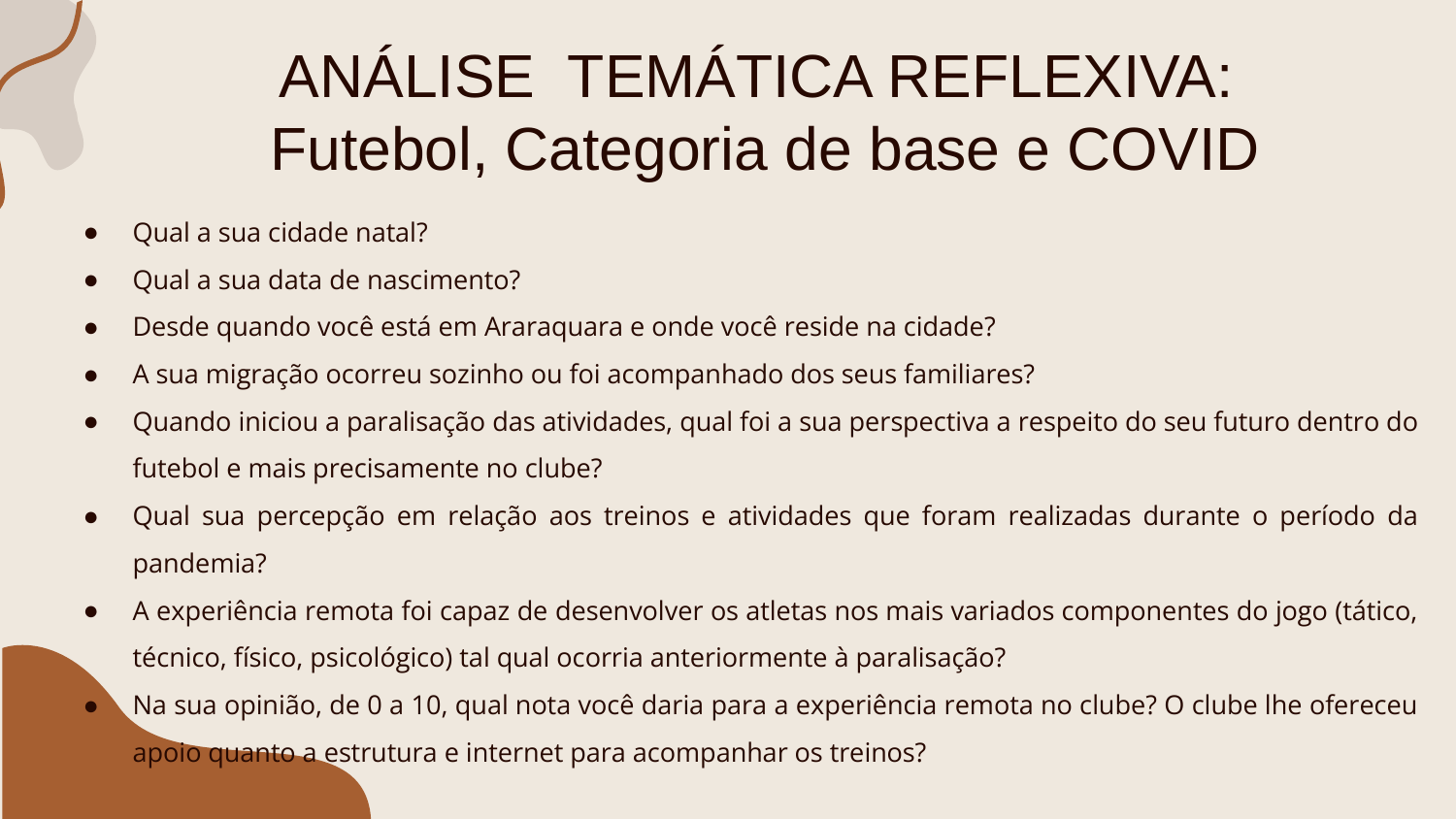

# ANÁLISE  TEMÁTICA REFLEXIVA:
Futebol, Categoria de base e COVID
Qual a sua cidade natal?
Qual a sua data de nascimento?
Desde quando você está em Araraquara e onde você reside na cidade?
A sua migração ocorreu sozinho ou foi acompanhado dos seus familiares?
Quando iniciou a paralisação das atividades, qual foi a sua perspectiva a respeito do seu futuro dentro do futebol e mais precisamente no clube?
Qual sua percepção em relação aos treinos e atividades que foram realizadas durante o período da pandemia?
A experiência remota foi capaz de desenvolver os atletas nos mais variados componentes do jogo (tático, técnico, físico, psicológico) tal qual ocorria anteriormente à paralisação?
Na sua opinião, de 0 a 10, qual nota você daria para a experiência remota no clube? O clube lhe ofereceu apoio quanto a estrutura e internet para acompanhar os treinos?